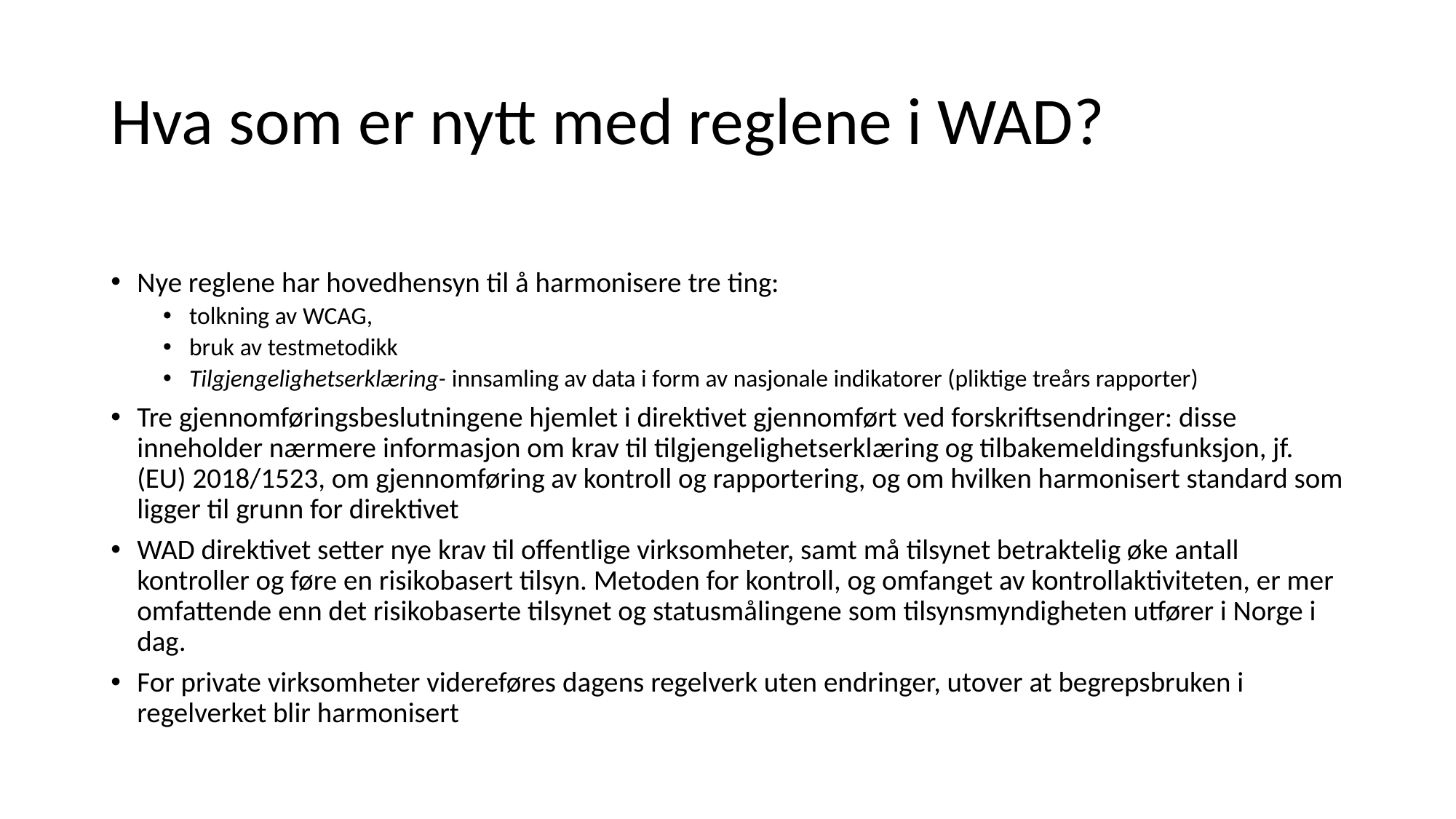

# Hva som er nytt med reglene i WAD?

Nye reglene har hovedhensyn til å harmonisere tre ting:
tolkning av WCAG,
bruk av testmetodikk
Tilgjengelighetserklæring- innsamling av data i form av nasjonale indikatorer (pliktige treårs rapporter)
Tre gjennomføringsbeslutningene hjemlet i direktivet gjennomført ved forskriftsendringer: disse inneholder nærmere informasjon om krav til tilgjengelighetserklæring og tilbakemeldingsfunksjon, jf. (EU) 2018/1523, om gjennomføring av kontroll og rapportering, og om hvilken harmonisert standard som ligger til grunn for direktivet
WAD direktivet setter nye krav til offentlige virksomheter, samt må tilsynet betraktelig øke antall kontroller og føre en risikobasert tilsyn. Metoden for kontroll, og omfanget av kontrollaktiviteten, er mer omfattende enn det risikobaserte tilsynet og statusmålingene som tilsynsmyndigheten utfører i Norge i dag.
For private virksomheter videreføres dagens regelverk uten endringer, utover at begrepsbruken i regelverket blir harmonisert